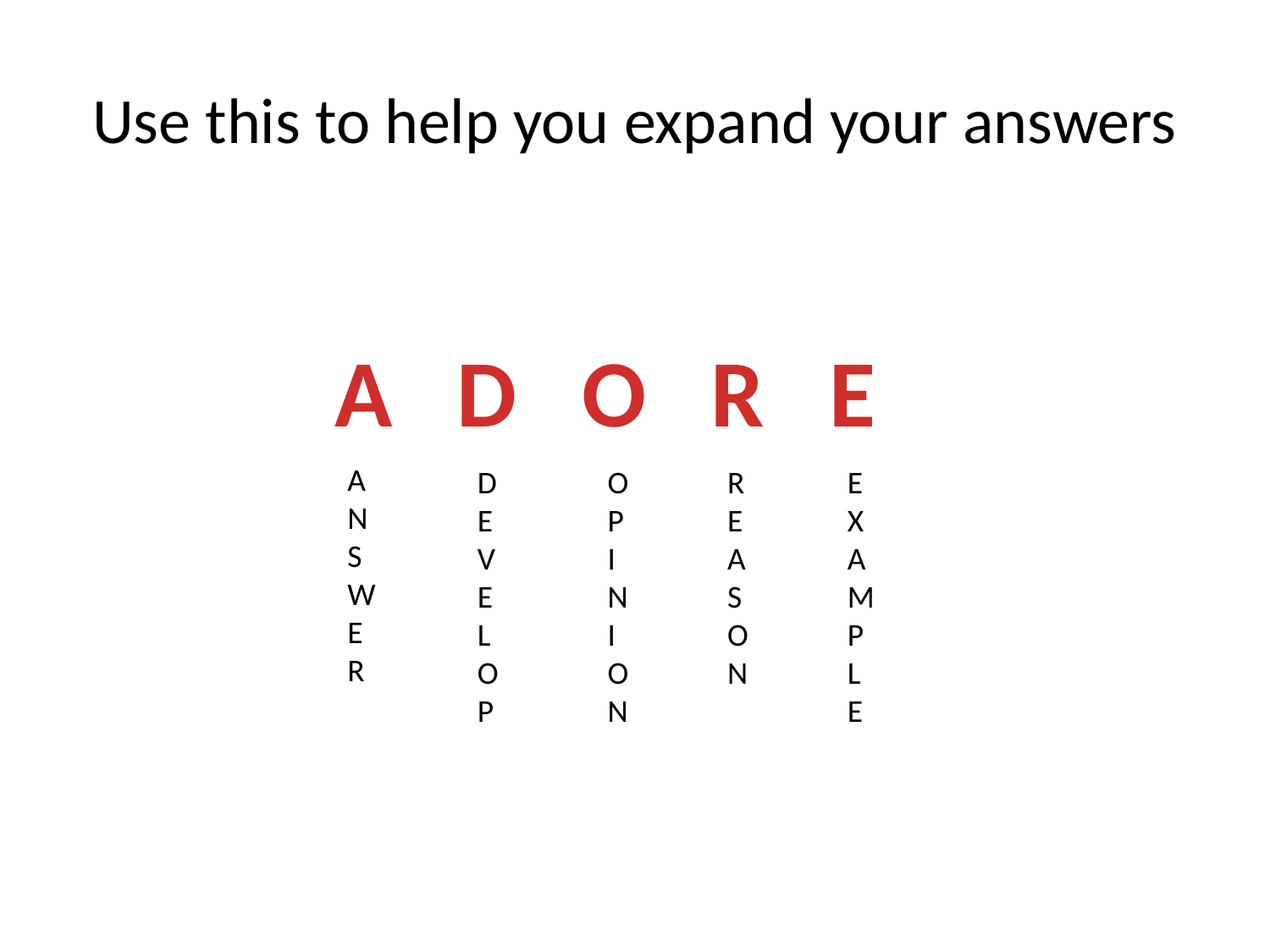

# Use this to help you expand your answers
A   D   O   R   E
A
N
S
W
E
R

D
E
V
E
L
O
P

O
P
I
N
I
O
N

R
E
A
S
O
N

E
X
A
M
P
L
E